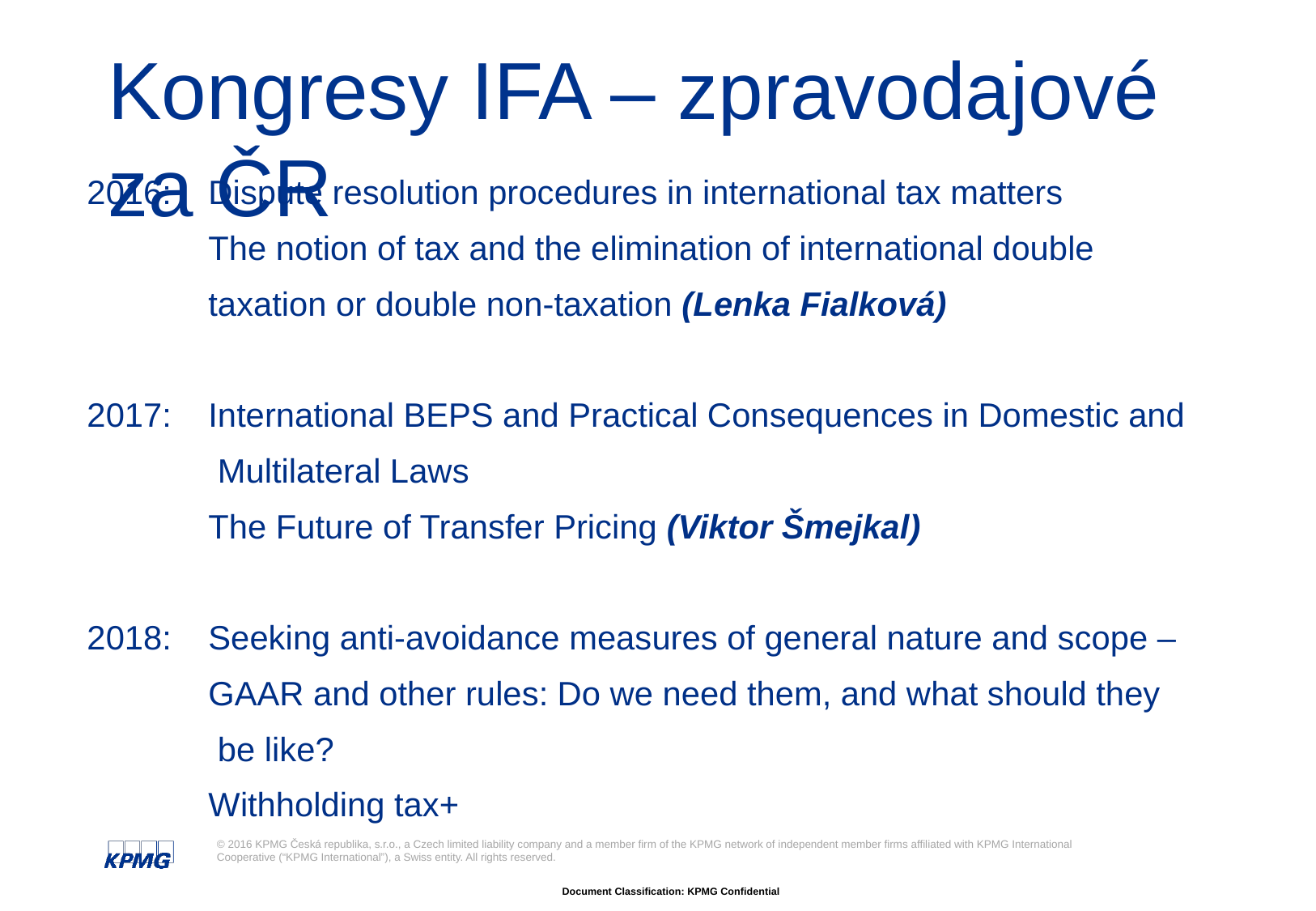

# Kongresy IFA – zpravodajové za ČR
2016: 	Dispute resolution procedures in international tax matters
	The notion of tax and the elimination of international double
	taxation or double non-taxation (Lenka Fialková)

2017:	International BEPS and Practical Consequences in Domestic and
	 Multilateral Laws
	The Future of Transfer Pricing (Viktor Šmejkal)

2018:	Seeking anti-avoidance measures of general nature and scope –
	GAAR and other rules: Do we need them, and what should they
	 be like?
	Withholding tax+